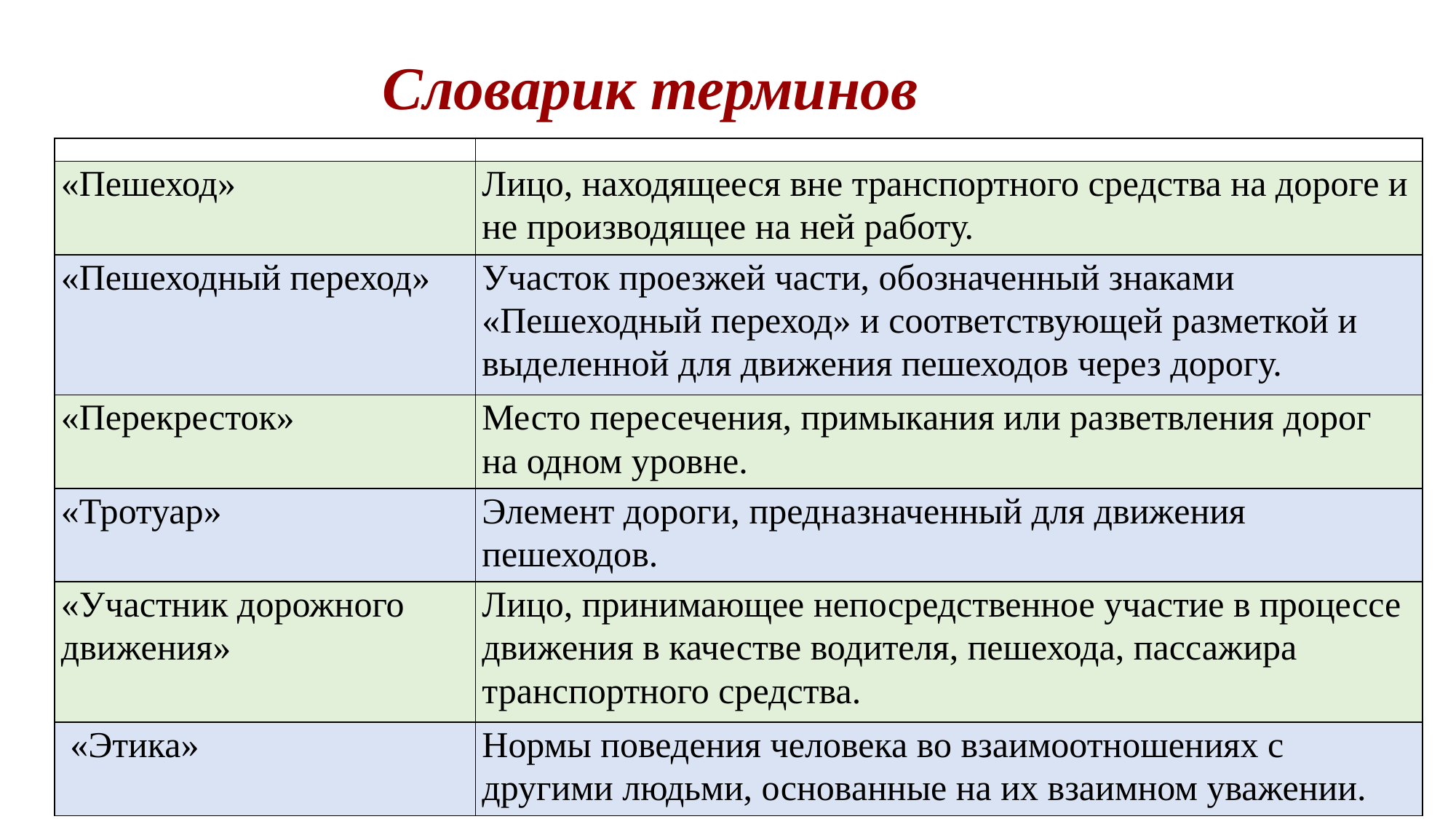

Словарик терминов
|  |  |
| --- | --- |
| «Пешеход» | Лицо, находящееся вне транспортного средства на дороге и не производящее на ней работу. |
| «Пешеходный переход» | Участок проезжей части, обозначенный знаками «Пешеходный переход» и соответствующей разметкой и выделенной для движения пешеходов через дорогу. |
| «Перекресток» | Место пересечения, примыкания или разветвления дорог на одном уровне. |
| «Тротуар» | Элемент дороги, предназначенный для движения пешеходов. |
| «Участник дорожного движения» | Лицо, принимающее непосредственное участие в процессе движения в качестве водителя, пешехода, пассажира транспортного средства. |
| «Этика» | Нормы поведения человека во взаимоотношениях с другими людьми, основанные на их взаимном уважении. |